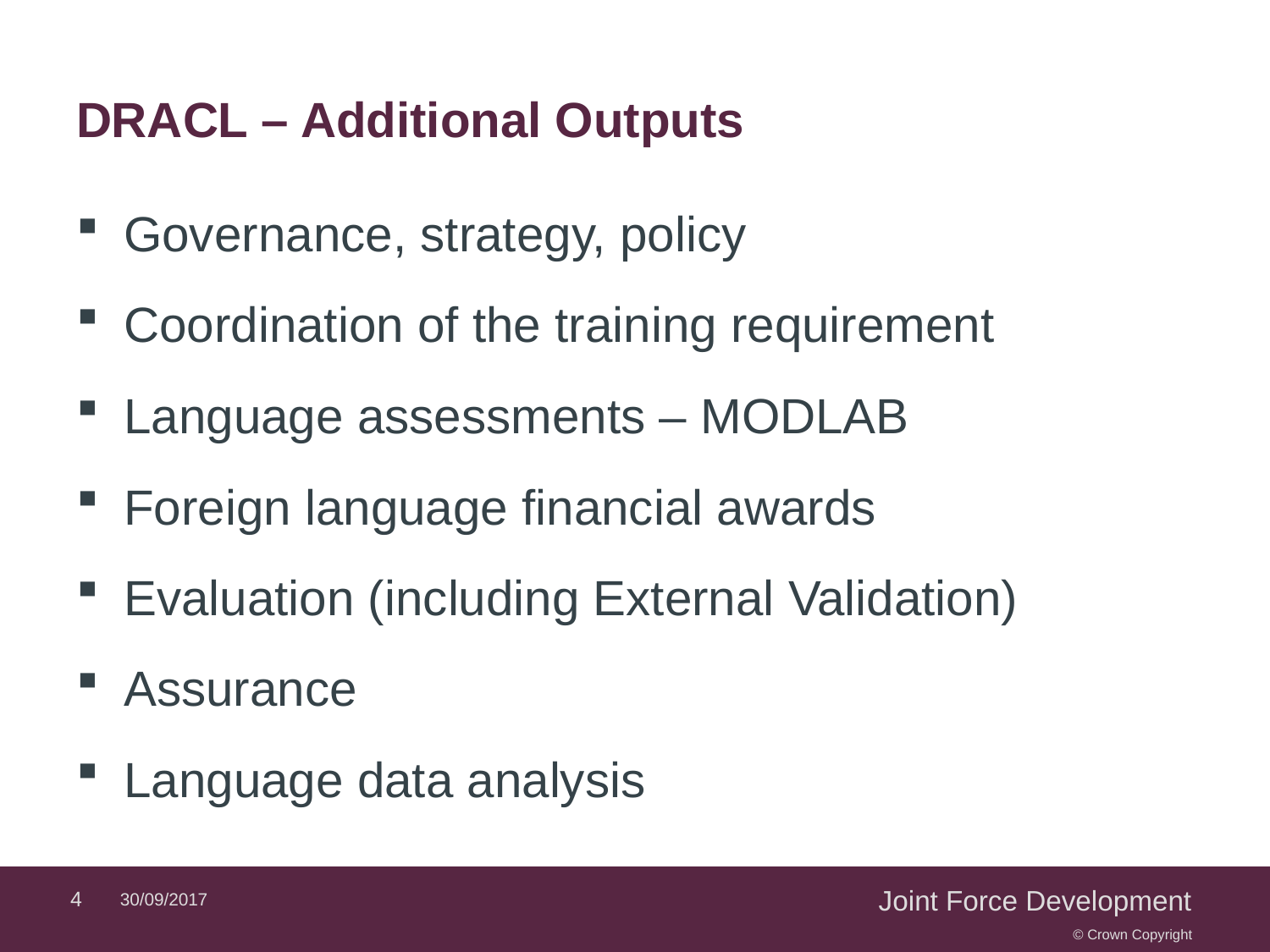

# DRACL – Additional Outputs
Governance, strategy, policy
Coordination of the training requirement
Language assessments – MODLAB
Foreign language financial awards
Evaluation (including External Validation)
Assurance
Language data analysis